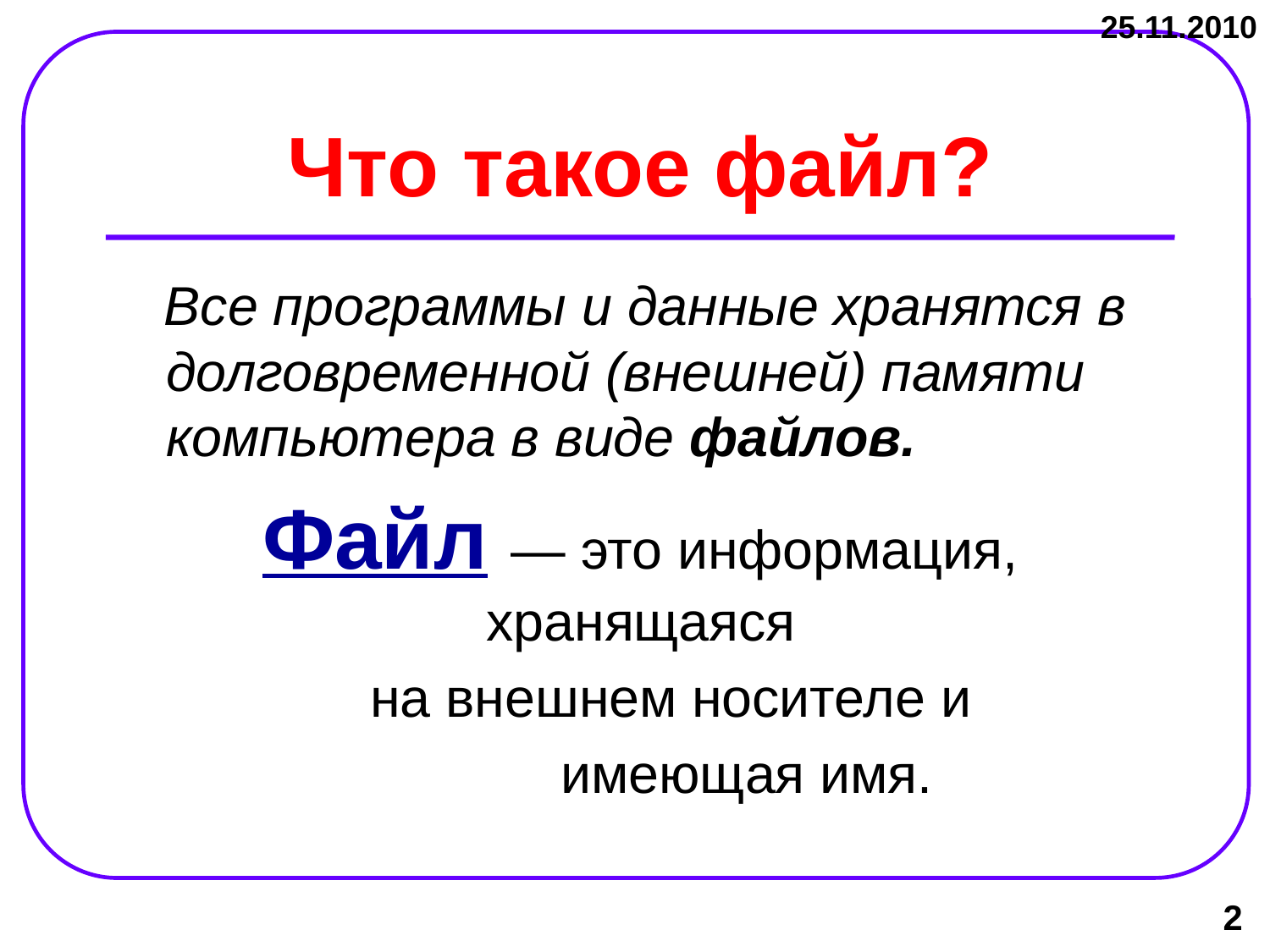

Все программы и данные хранятся в долговременной (внешней) памяти компьютера в виде файлов.
Файл — это информация, хранящаяся
              на внешнем носителе и
              имеющая имя.
25.11.2010
Что такое файл?
2